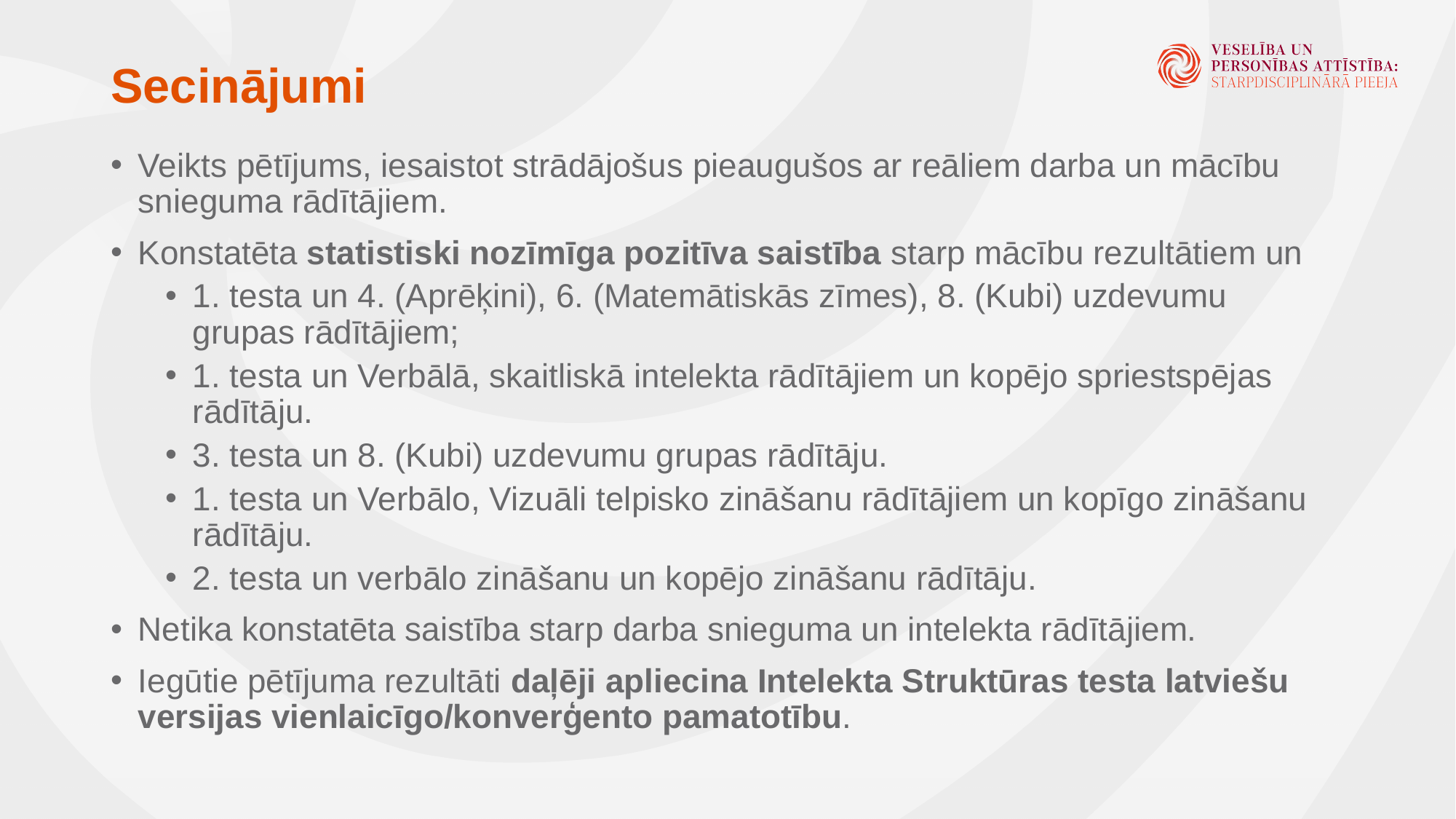

# Secinājumi
Veikts pētījums, iesaistot strādājošus pieaugušos ar reāliem darba un mācību snieguma rādītājiem.
Konstatēta statistiski nozīmīga pozitīva saistība starp mācību rezultātiem un
1. testa un 4. (Aprēķini), 6. (Matemātiskās zīmes), 8. (Kubi) uzdevumu grupas rādītājiem;
1. testa un Verbālā, skaitliskā intelekta rādītājiem un kopējo spriestspējas rādītāju.
3. testa un 8. (Kubi) uzdevumu grupas rādītāju.
1. testa un Verbālo, Vizuāli telpisko zināšanu rādītājiem un kopīgo zināšanu rādītāju.
2. testa un verbālo zināšanu un kopējo zināšanu rādītāju.
Netika konstatēta saistība starp darba snieguma un intelekta rādītājiem.
Iegūtie pētījuma rezultāti daļēji apliecina Intelekta Struktūras testa latviešu versijas vienlaicīgo/konverģento pamatotību.